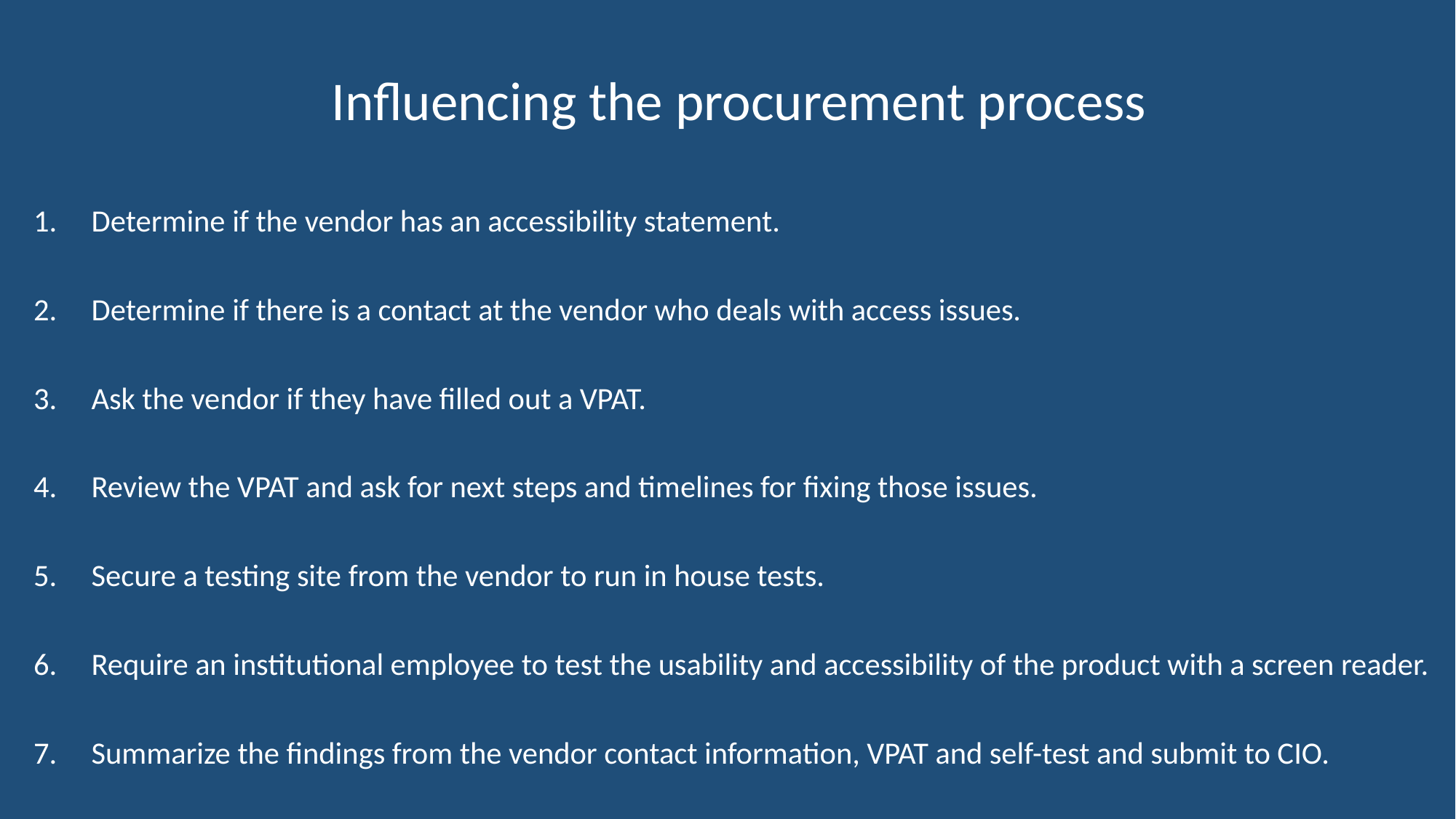

# Influencing the procurement process

Determine if the vendor has an accessibility statement.

Determine if there is a contact at the vendor who deals with access issues.

Ask the vendor if they have filled out a VPAT.

Review the VPAT and ask for next steps and timelines for fixing those issues.

Secure a testing site from the vendor to run in house tests.

Require an institutional employee to test the usability and accessibility of the product with a screen reader.

Summarize the findings from the vendor contact information, VPAT and self-test and submit to CIO.